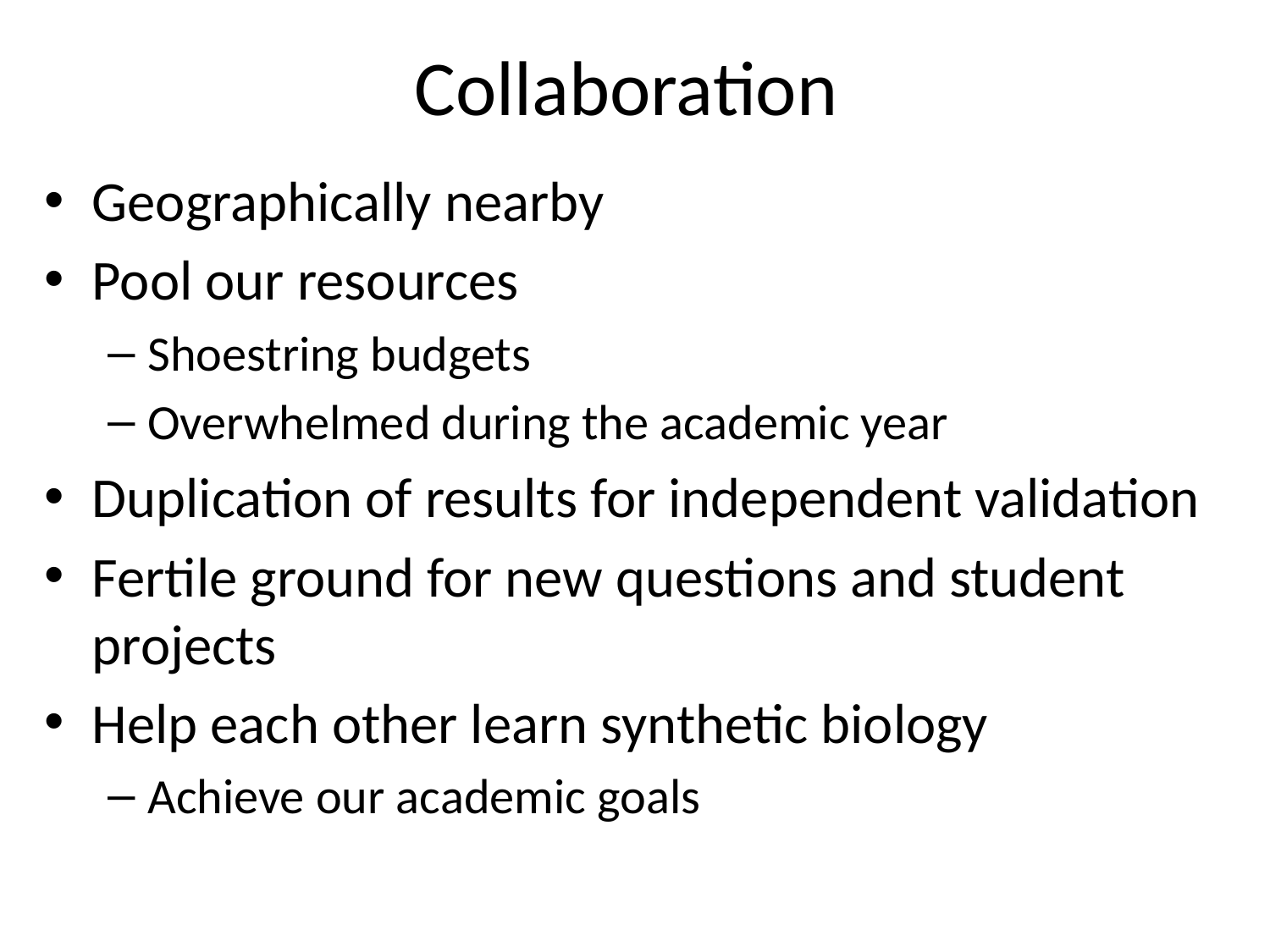

# Collaboration
Geographically nearby
Pool our resources
Shoestring budgets
Overwhelmed during the academic year
Duplication of results for independent validation
Fertile ground for new questions and student projects
Help each other learn synthetic biology
Achieve our academic goals